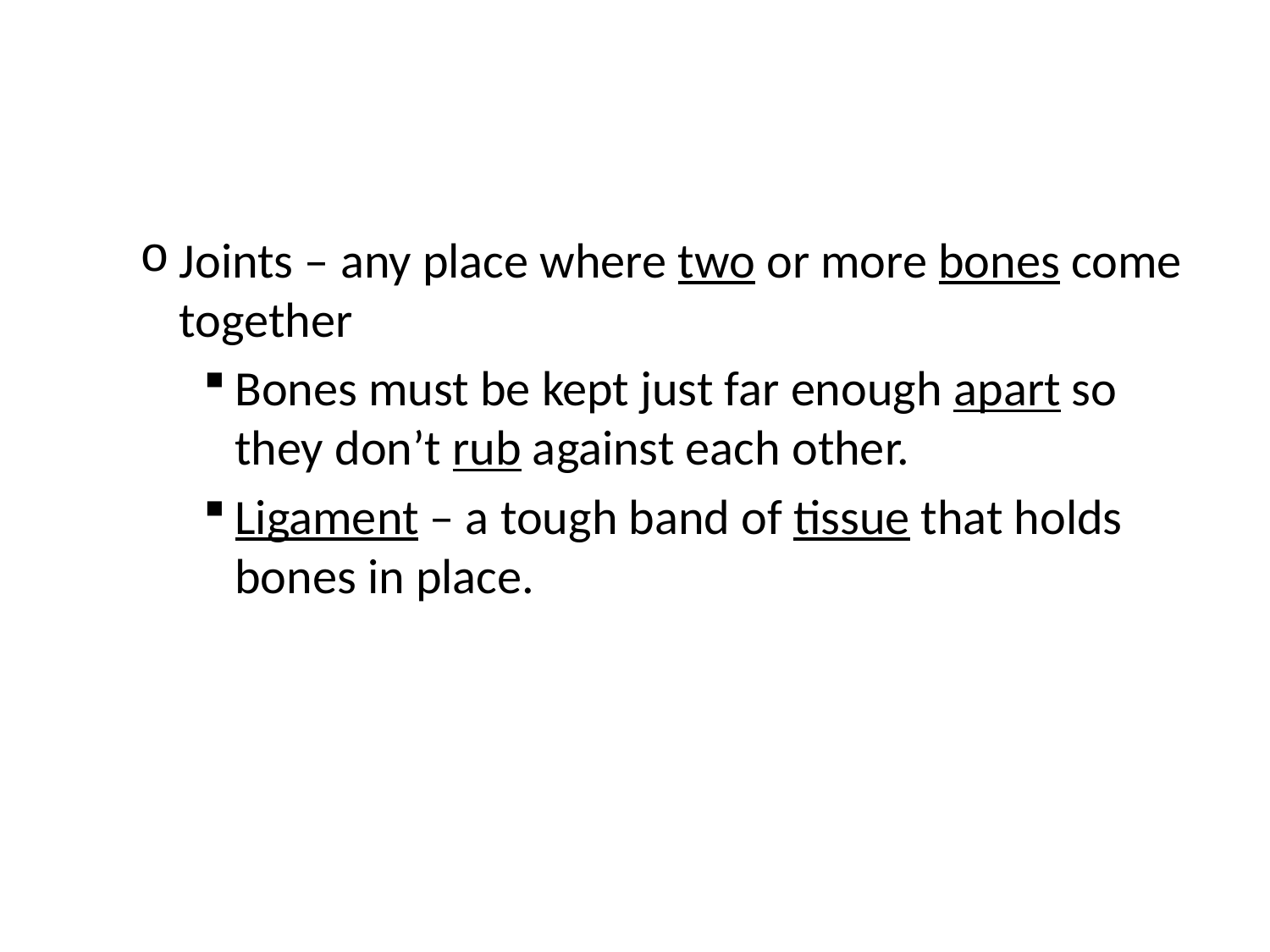

#
Joints – any place where two or more bones come together
Bones must be kept just far enough apart so they don’t rub against each other.
Ligament – a tough band of tissue that holds bones in place.